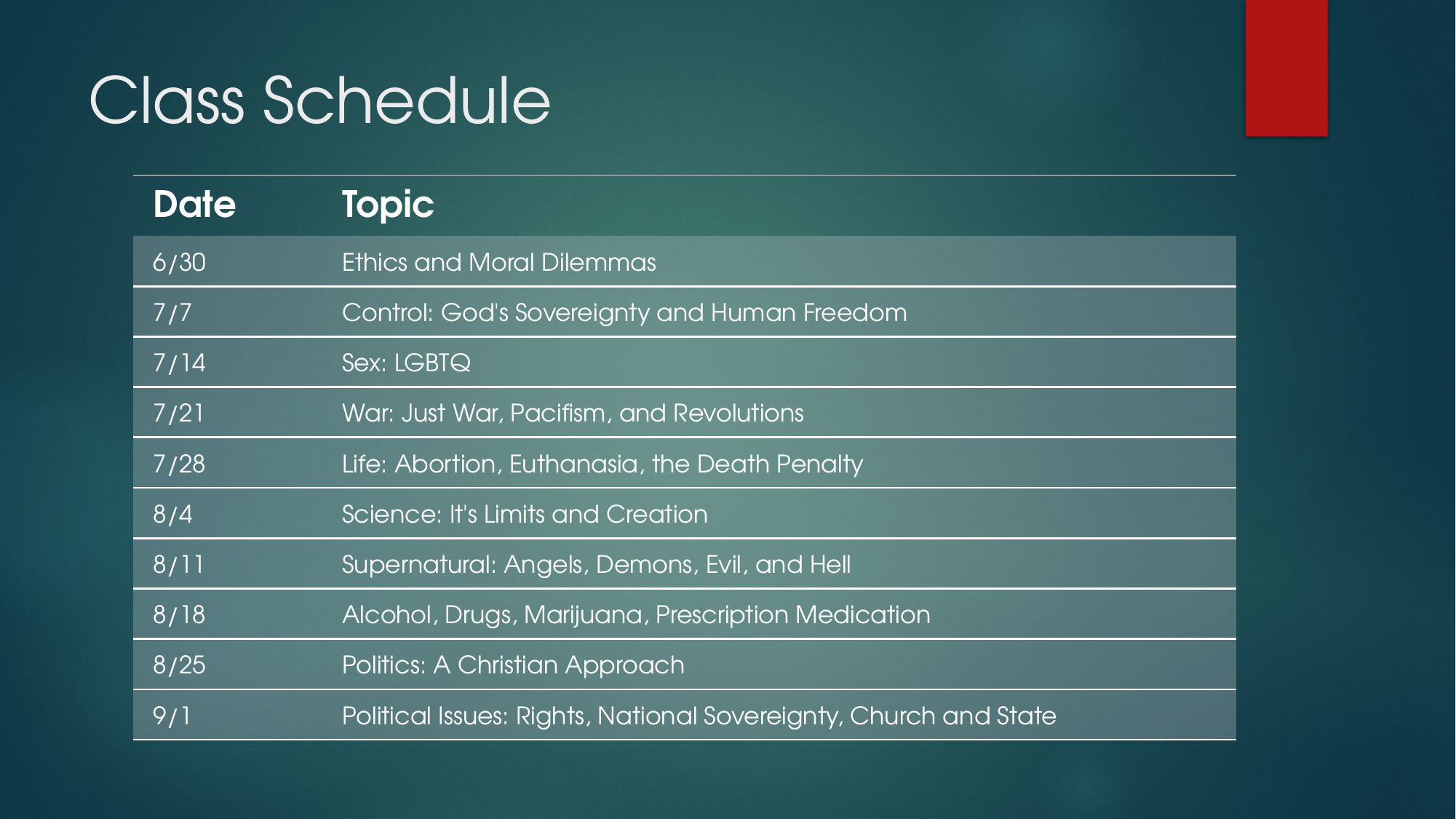

# Class Schedule
| Date | Topic |
| --- | --- |
| 6/30 | Ethics and Moral Dilemmas |
| 7/7 | Control: God's Sovereignty and Human Freedom |
| 7/14 | Sex: LGBTQ |
| 7/21 | War: Just War, Pacifism, and Revolutions |
| 7/28 | Life: Abortion, Euthanasia, the Death Penalty |
| 8/4 | Science: It's Limits and Creation |
| 8/11 | Supernatural: Angels, Demons, Evil, and Hell |
| 8/18 | Alcohol, Drugs, Marijuana, Prescription Medication |
| 8/25 | Politics: A Christian Approach |
| 9/1 | Political Issues: Rights, National Sovereignty, Church and State |